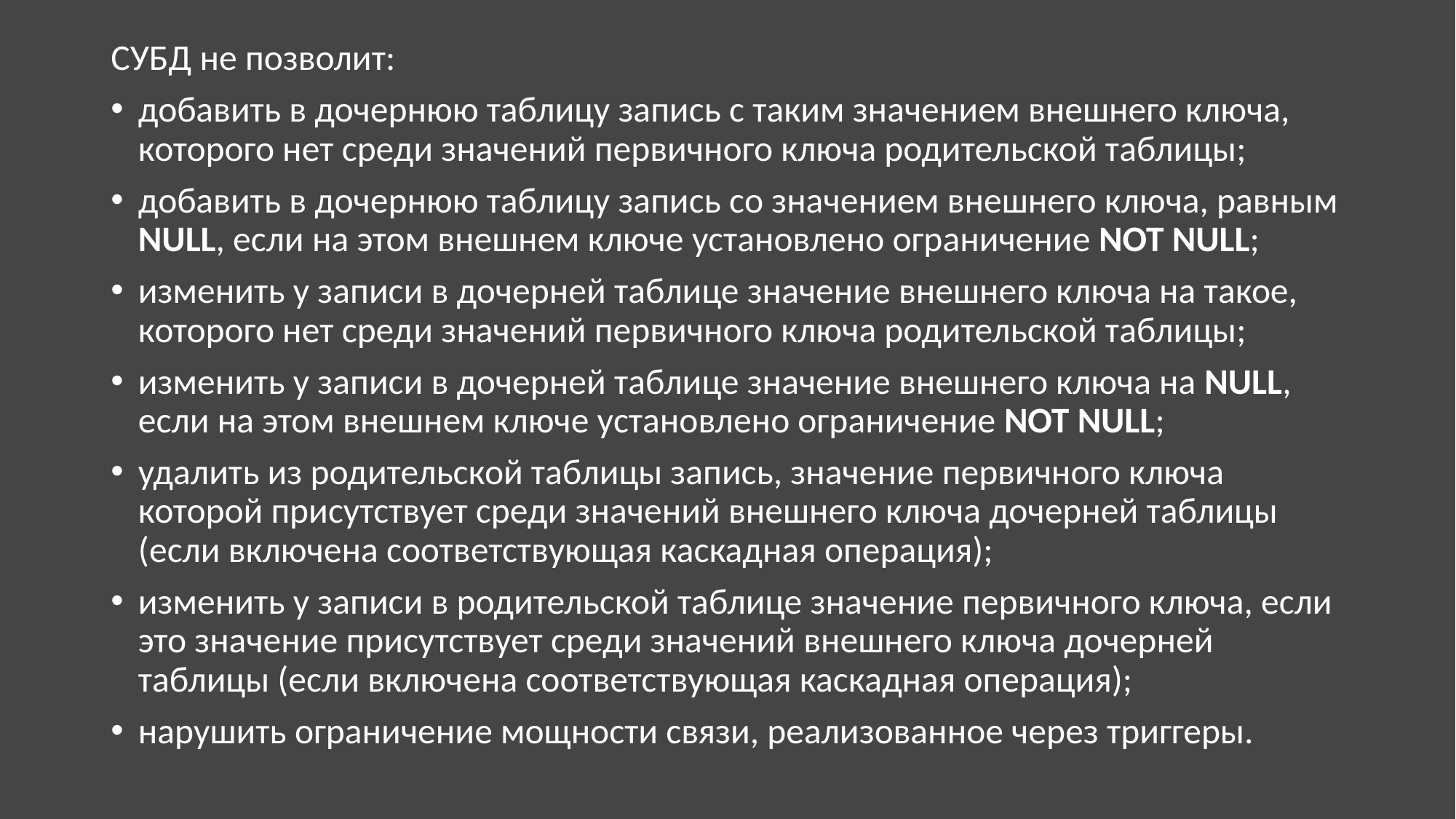

СУБД не позволит:
добавить в дочернюю таблицу запись с таким значением внешнего ключа, которого нет среди значений первичного ключа родительской таблицы;
добавить в дочернюю таблицу запись со значением внешнего ключа, равным NULL, если на этом внешнем ключе установлено ограничение NOT NULL;
изменить у записи в дочерней таблице значение внешнего ключа на такое, которого нет среди значений первичного ключа родительской таблицы;
изменить у записи в дочерней таблице значение внешнего ключа на NULL, если на этом внешнем ключе установлено ограничение NOT NULL;
удалить из родительской таблицы запись, значение первичного ключа которой присутствует среди значений внешнего ключа дочерней таблицы (если включена соответствующая каскадная операция);
изменить у записи в родительской таблице значение первичного ключа, если это значение присутствует среди значений внешнего ключа дочерней таблицы (если включена соответствующая каскадная операция);
нарушить ограничение мощности связи, реализованное через триггеры.